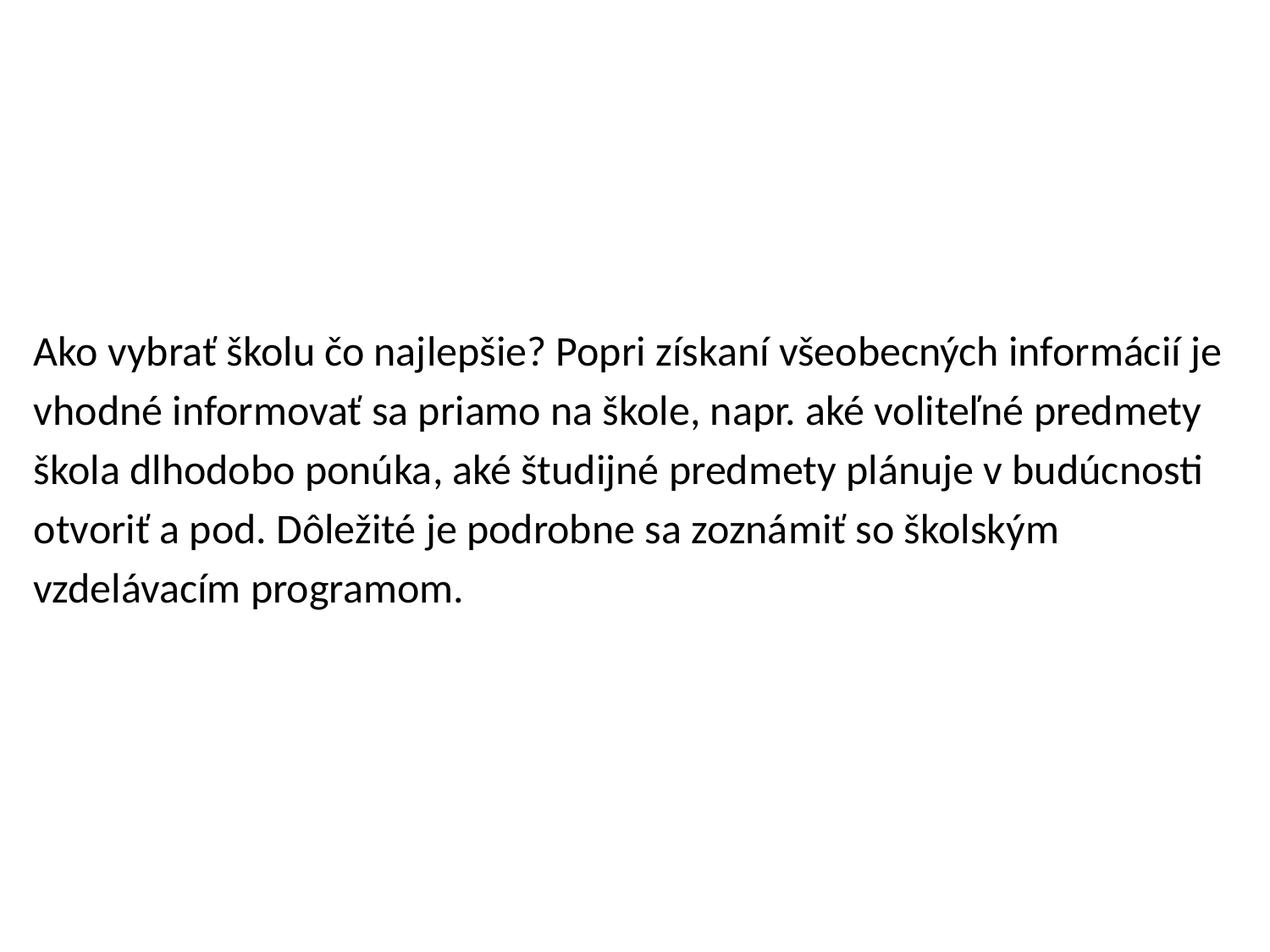

Ako vybrať školu čo najlepšie? Popri získaní všeobecných informácií je
vhodné informovať sa priamo na škole, napr. aké voliteľné predmety
škola dlhodobo ponúka, aké študijné predmety plánuje v budúcnosti
otvoriť a pod. Dôležité je podrobne sa zoznámiť so školským
vzdelávacím programom.